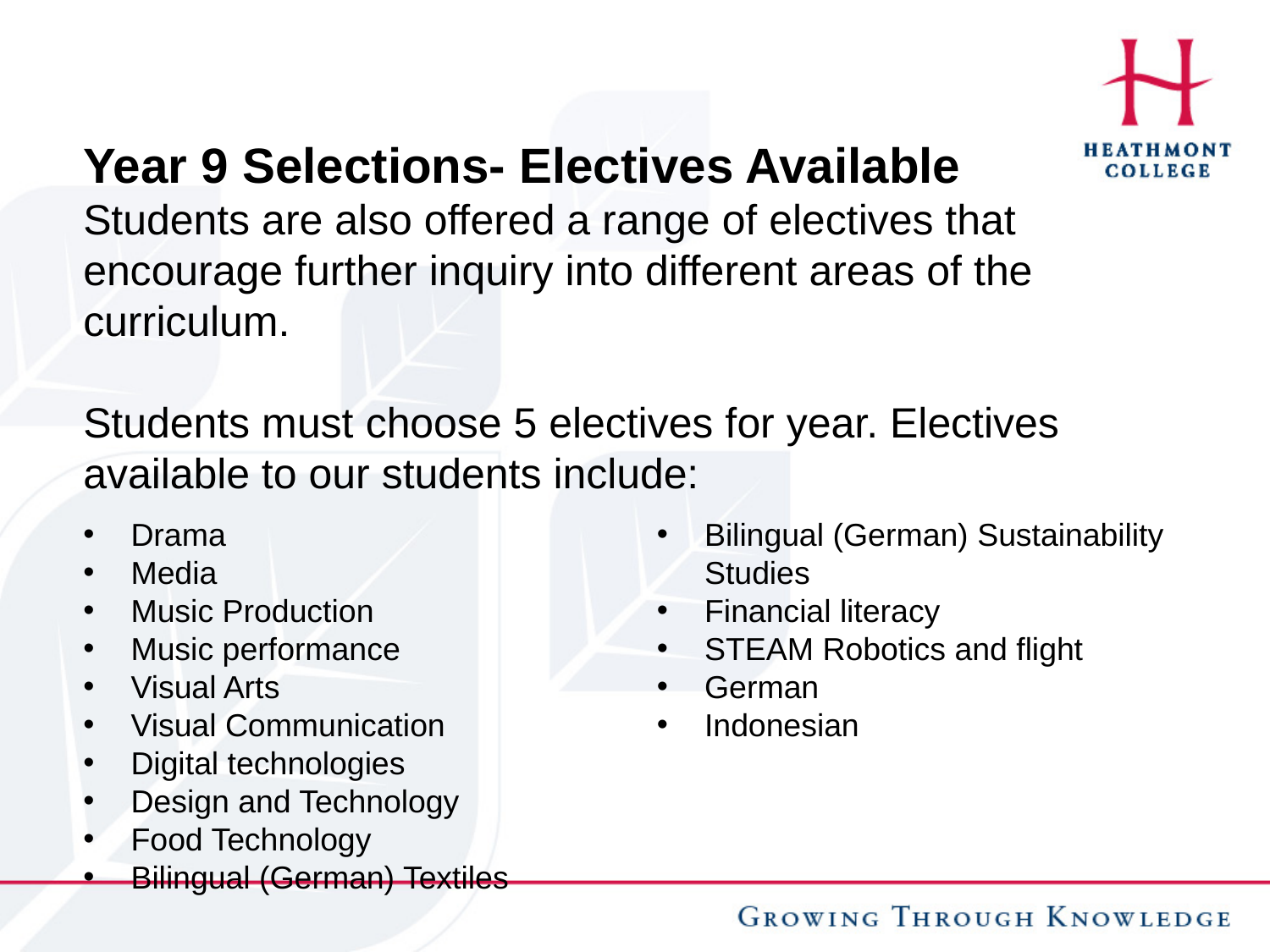

Year 9 Selections- Electives Available
Students are also offered a range of electives that encourage further inquiry into different areas of the curriculum.

Students must choose 5 electives for year. Electives available to our students include:
Drama
Media
Music Production
Music performance
Visual Arts
Visual Communication
Digital technologies
Design and Technology
Food Technology
Bilingual (German) Textiles
Bilingual (German) Sustainability Studies
Financial literacy
STEAM Robotics and flight
German
Indonesian